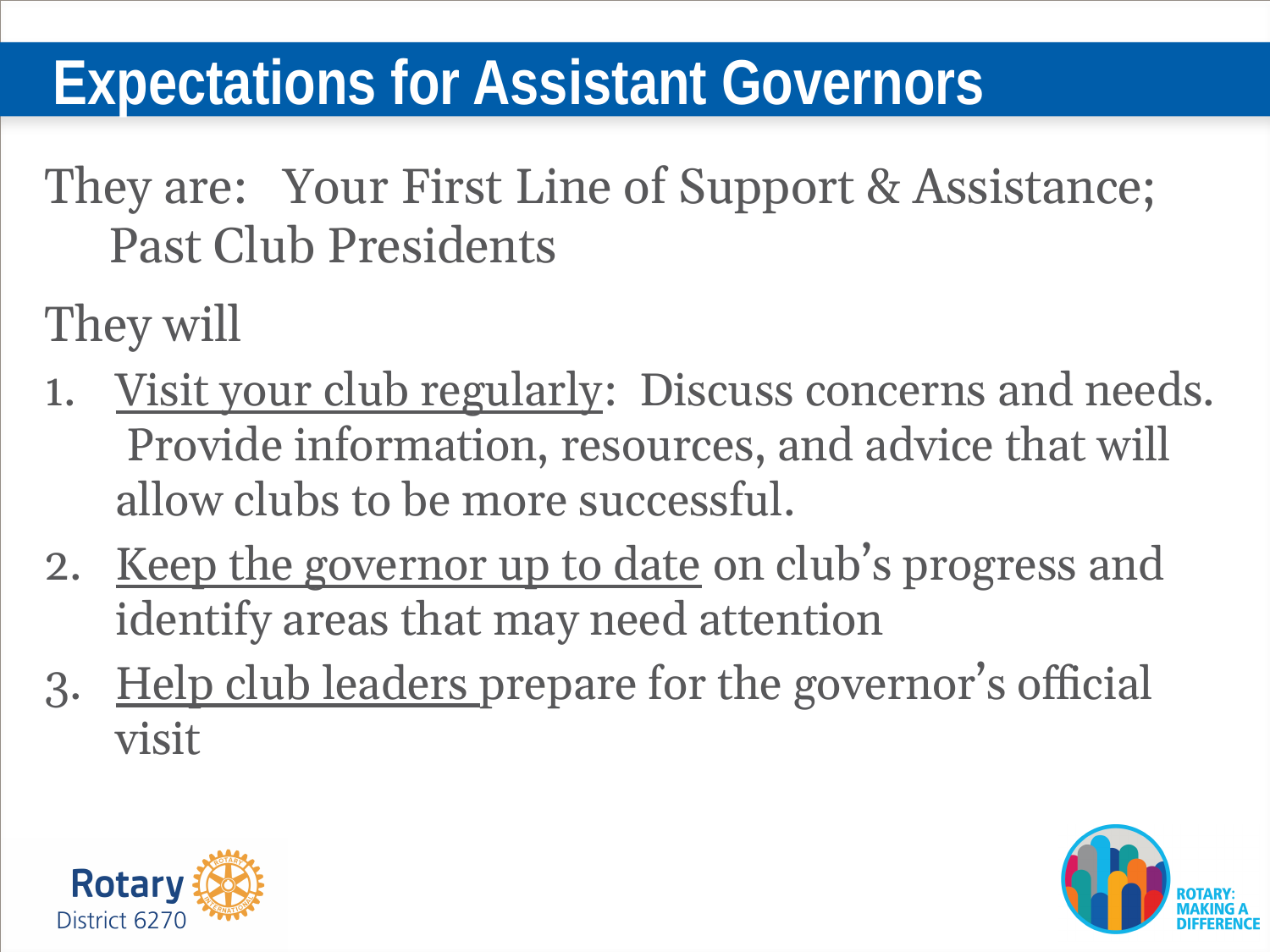

# Expectations for Assistant Governors
They are:   Your First Line of Support & Assistance; Past Club Presidents
They will
Visit your club regularly:  Discuss concerns and needs.  Provide information, resources, and advice that will allow clubs to be more successful.
Keep the governor up to date on club’s progress and identify areas that may need attention
Help club leaders prepare for the governor’s official visit